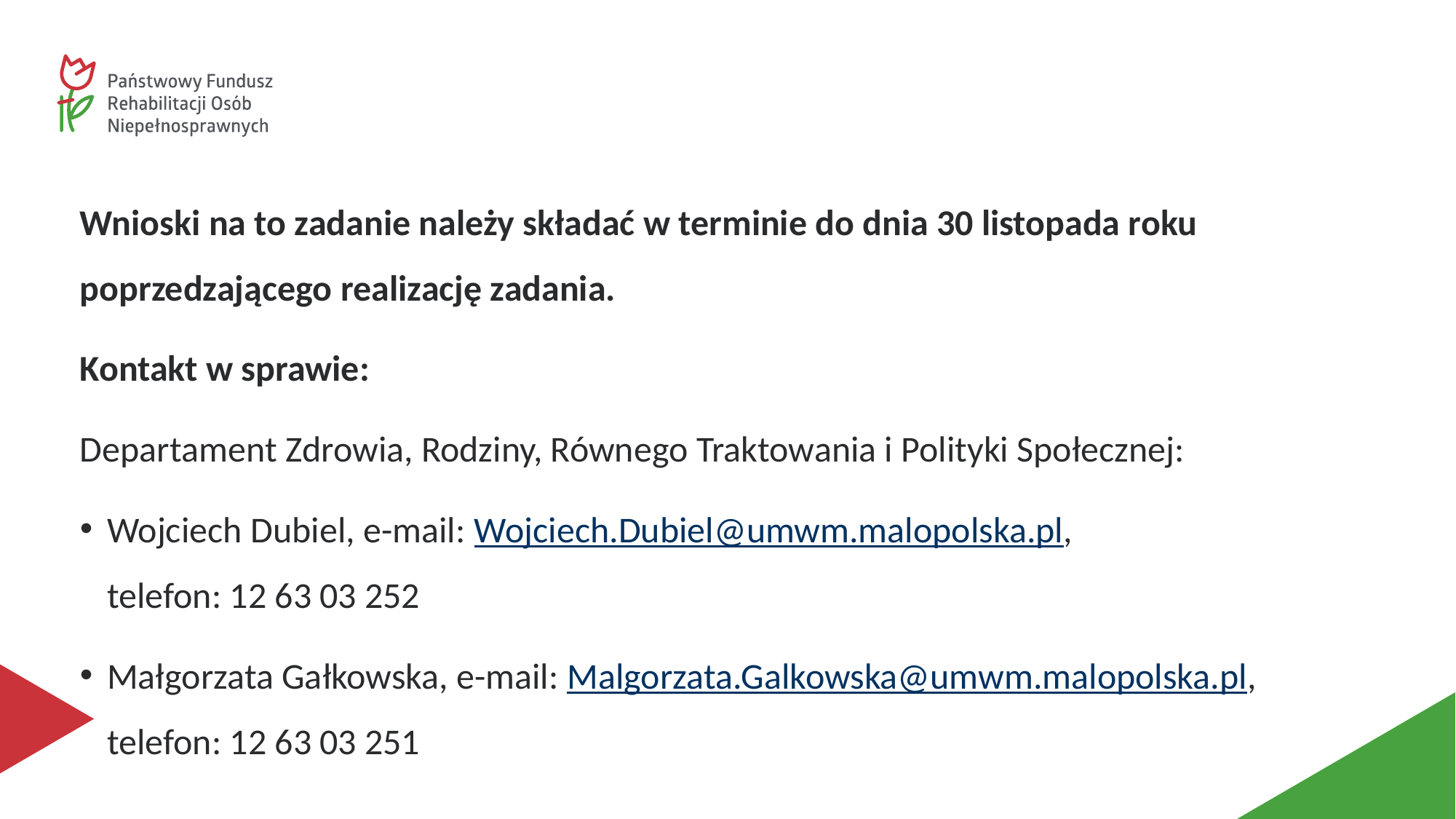

# Dofinansowanie robót budowlanych, dotyczących obiektów służących rehabilitacji w związku z potrzebami osób z niepełnosprawnościami, z wyjątkiem rozbiórki tych obiektów ze środków PFRON w ramach zadań Samorządu Województwa Małopolskiego – cd.
Wnioski na to zadanie należy składać w terminie do dnia 30 listopada roku poprzedzającego realizację zadania.
Kontakt w sprawie:
Departament Zdrowia, Rodziny, Równego Traktowania i Polityki Społecznej:
Wojciech Dubiel, e-mail: Wojciech.Dubiel@umwm.malopolska.pl,
telefon: 12 63 03 252
Małgorzata Gałkowska, e-mail: Malgorzata.Galkowska@umwm.malopolska.pl, telefon: 12 63 03 251